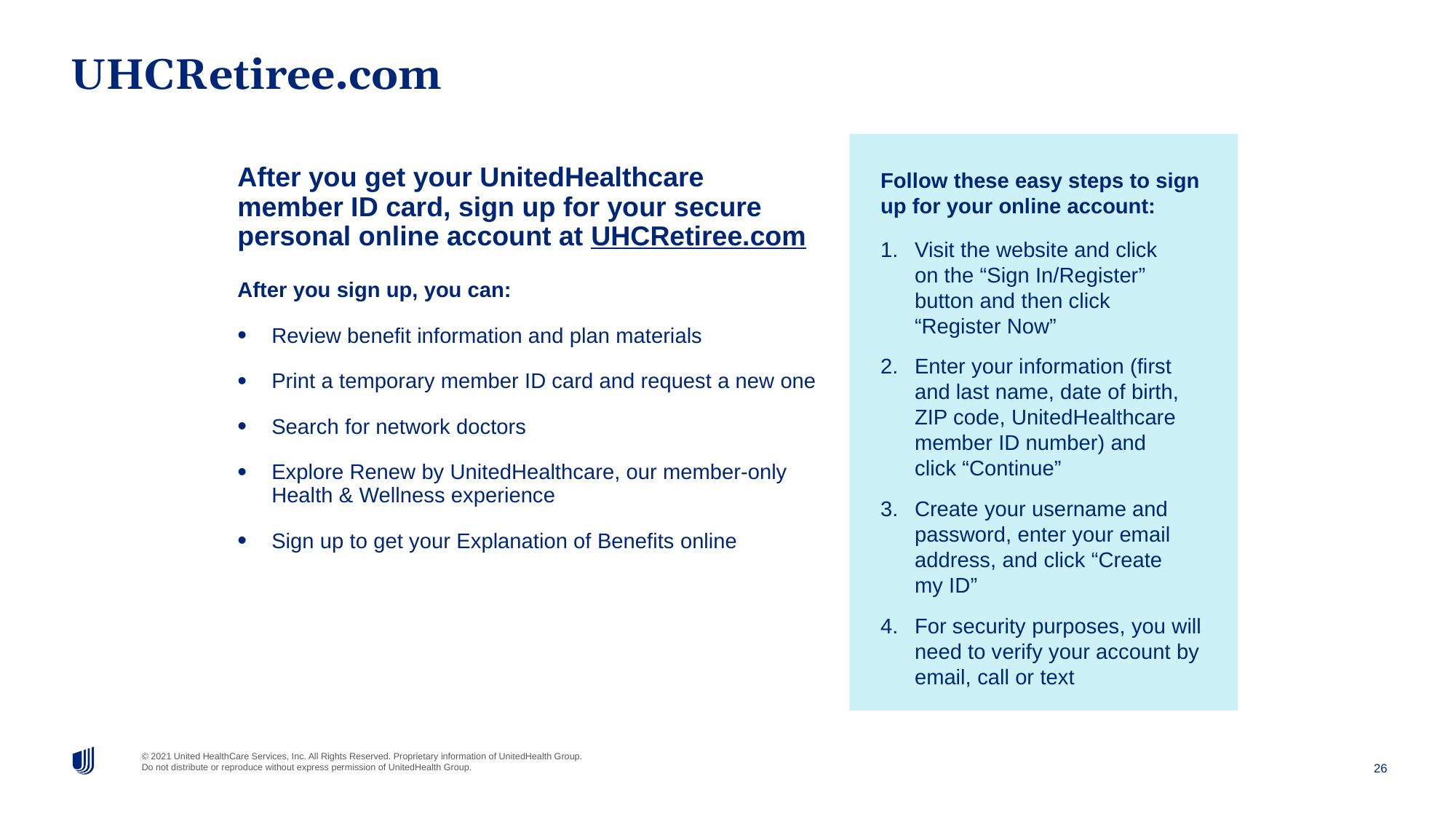

# UHCRetiree.com

After you get your UnitedHealthcare
member ID card, sign up for your secure personal online account at UHCRetiree.com
After you sign up, you can:
Review benefit information and plan materials
Print a temporary member ID card and request a new one
Search for network doctors
Explore Renew by UnitedHealthcare, our member-only Health & Wellness experience
Sign up to get your Explanation of Benefits online
Follow these easy steps to sign up for your online account:
Visit the website and click
on the “Sign In/Register” button and then click
“Register Now”
Enter your information (first and last name, date of birth, ZIP code, UnitedHealthcare member ID number) and
click “Continue”
Create your username and password, enter your email address, and click “Create
my ID”
For security purposes, you will need to verify your account by email, call or text
26